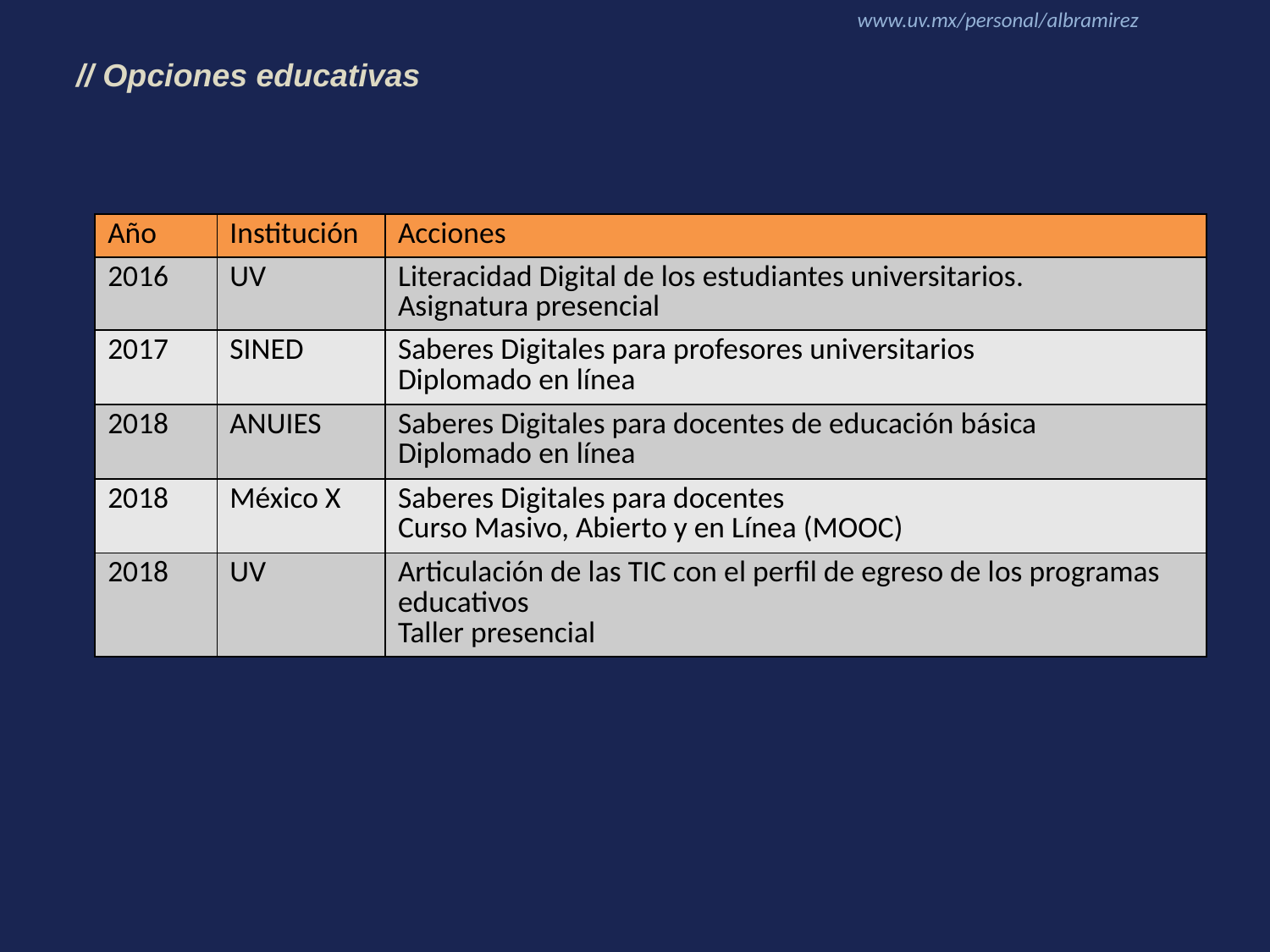

# // Opciones educativas
| Año | Institución | Acciones |
| --- | --- | --- |
| 2016 | UV | Literacidad Digital de los estudiantes universitarios. Asignatura presencial |
| 2017 | SINED | Saberes Digitales para profesores universitarios Diplomado en línea |
| 2018 | ANUIES | Saberes Digitales para docentes de educación básica Diplomado en línea |
| 2018 | México X | Saberes Digitales para docentes Curso Masivo, Abierto y en Línea (MOOC) |
| 2018 | UV | Articulación de las TIC con el perfil de egreso de los programas educativos Taller presencial |